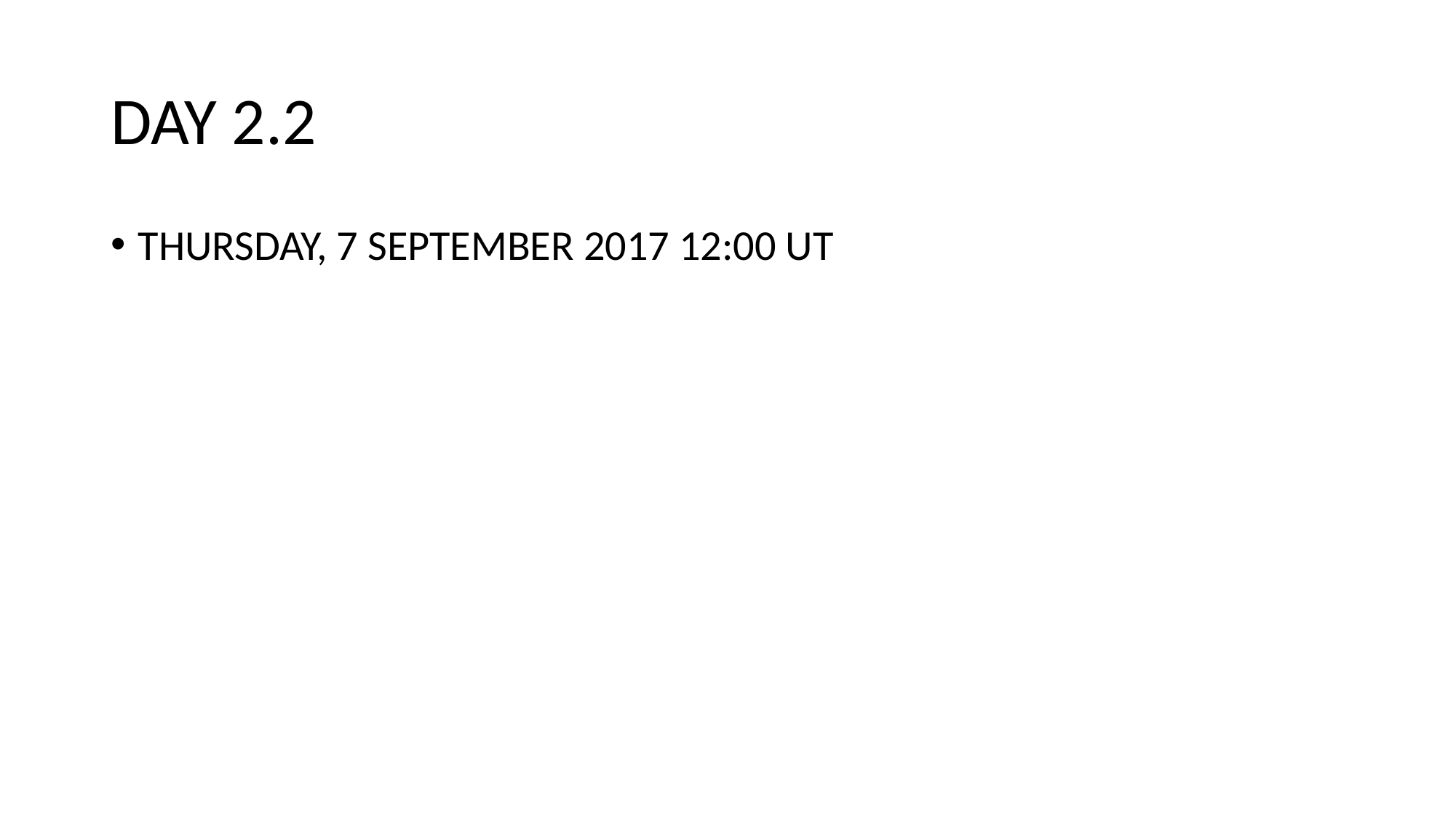

DAY 2.2
THURSDAY, 7 SEPTEMBER 2017 12:00 UT